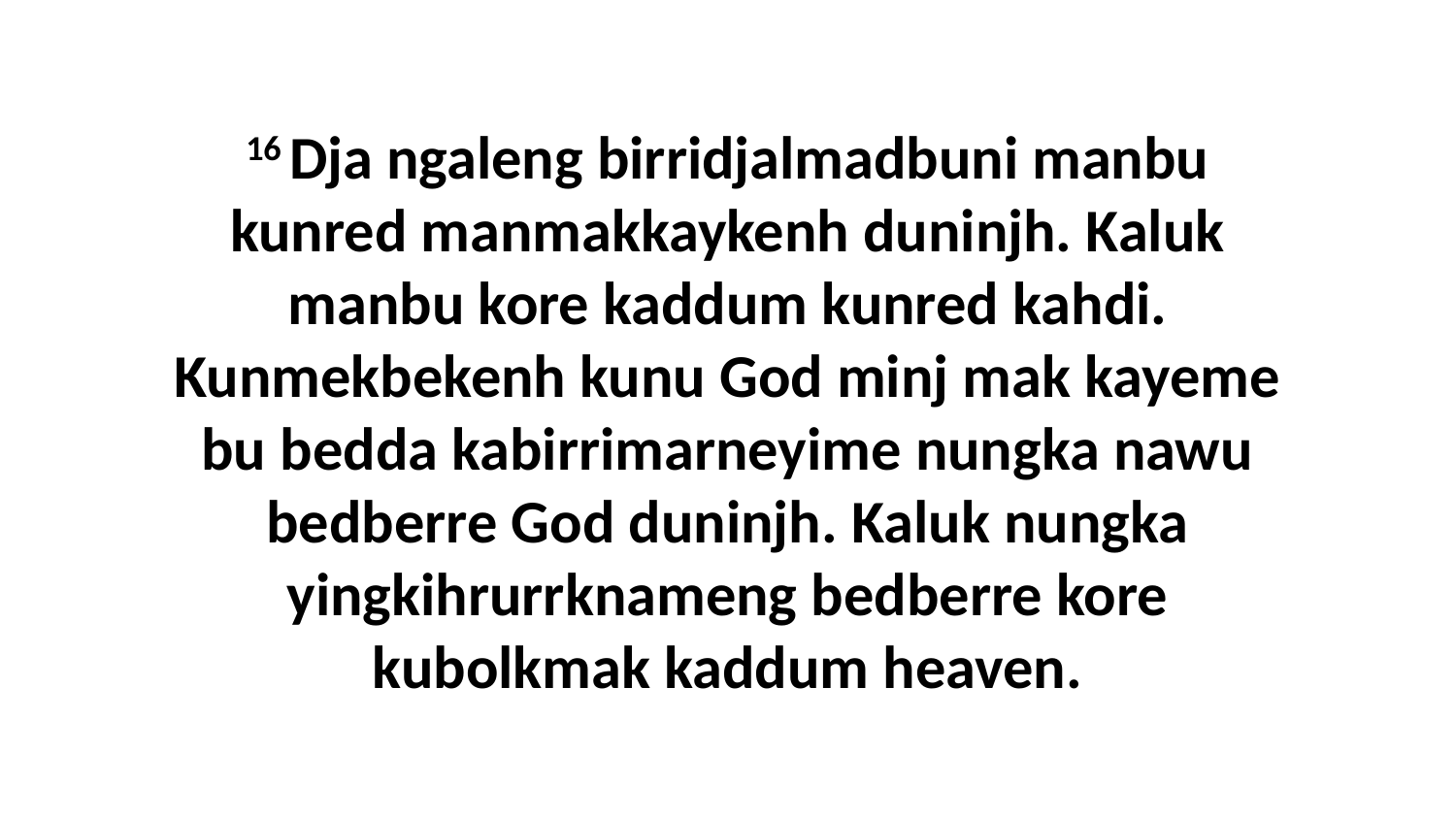

16 Dja ngaleng birridjalmadbuni manbu kunred manmakkaykenh duninjh. Kaluk manbu kore kaddum kunred kahdi. Kunmekbekenh kunu God minj mak kayeme bu bedda kabirrimarneyime nungka nawu bedberre God duninjh. Kaluk nungka yingkihrurrknameng bedberre kore kubolkmak kaddum heaven.